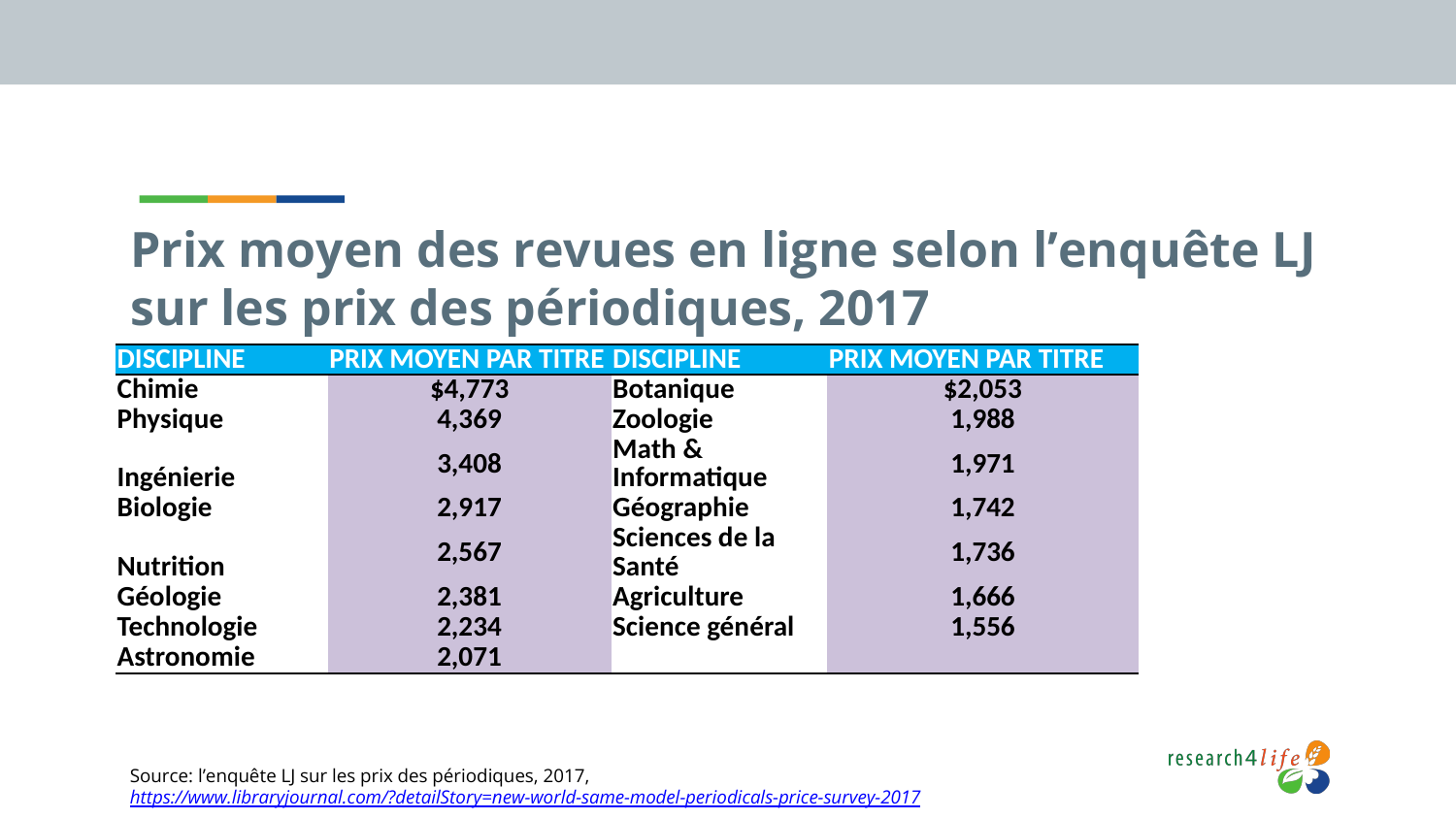

# Prix moyen des revues en ligne selon l’enquête LJ sur les prix des périodiques, 2017
| DISCIPLINE | PRIX MOYEN PAR TITRE | DISCIPLINE | PRIX MOYEN PAR TITRE |
| --- | --- | --- | --- |
| Chimie | $4,773 | Botanique | $2,053 |
| Physique | 4,369 | Zoologie | 1,988 |
| Ingénierie | 3,408 | Math & Informatique | 1,971 |
| Biologie | 2,917 | Géographie | 1,742 |
| Nutrition | 2,567 | Sciences de la Santé | 1,736 |
| Géologie | 2,381 | Agriculture | 1,666 |
| Technologie | 2,234 | Science général | 1,556 |
| Astronomie | 2,071 |  |  |
Source: l’enquête LJ sur les prix des périodiques, 2017, https://www.libraryjournal.com/?detailStory=new-world-same-model-periodicals-price-survey-2017